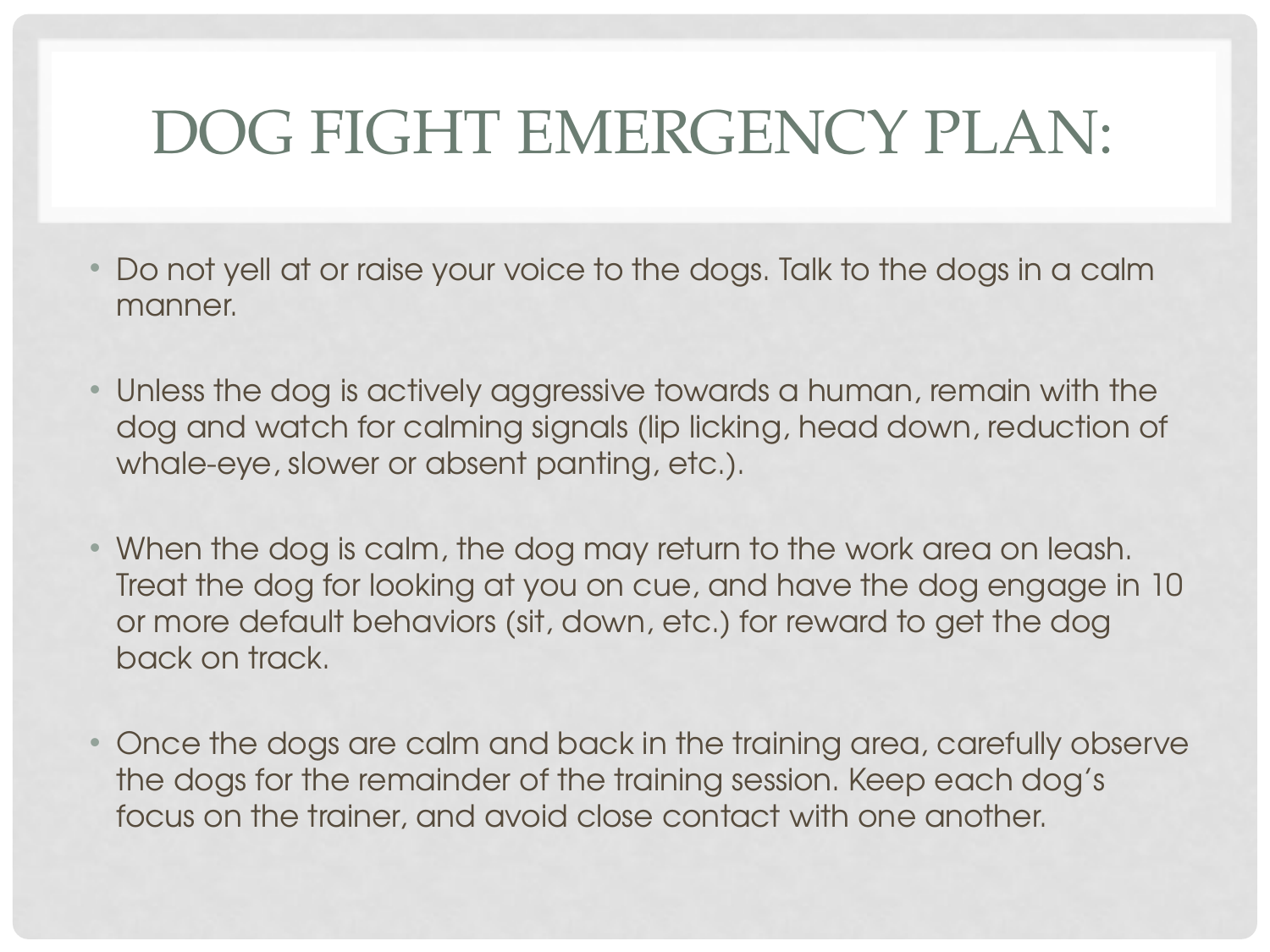

# Dog Fight Emergency Plan:
Do not yell at or raise your voice to the dogs. Talk to the dogs in a calm manner.

Unless the dog is actively aggressive towards a human, remain with the dog and watch for calming signals (lip licking, head down, reduction of whale-eye, slower or absent panting, etc.).

When the dog is calm, the dog may return to the work area on leash. Treat the dog for looking at you on cue, and have the dog engage in 10 or more default behaviors (sit, down, etc.) for reward to get the dog back on track.

Once the dogs are calm and back in the training area, carefully observe the dogs for the remainder of the training session. Keep each dog’s focus on the trainer, and avoid close contact with one another.